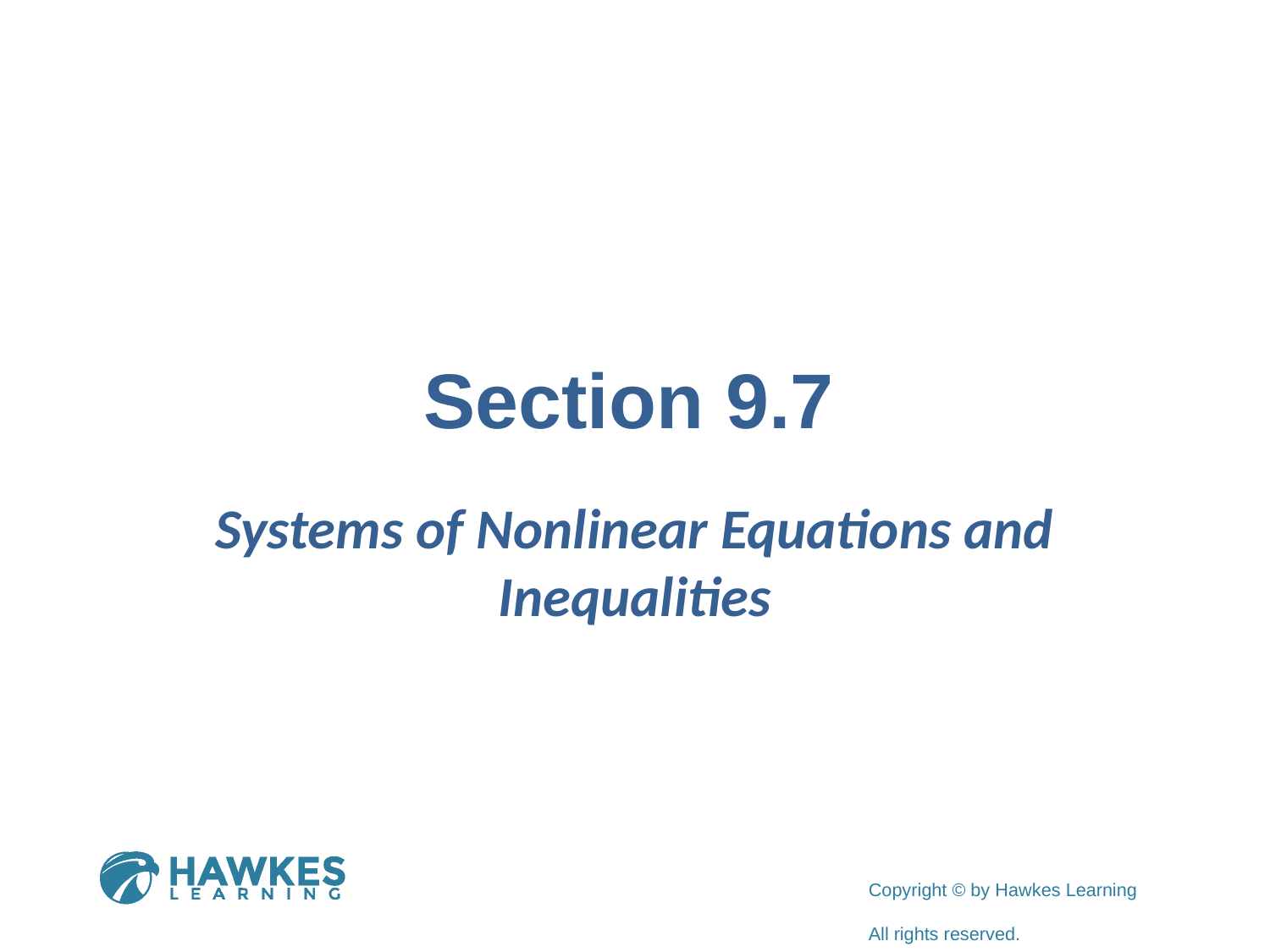

# Section 9.7
Systems of Nonlinear Equations and Inequalities